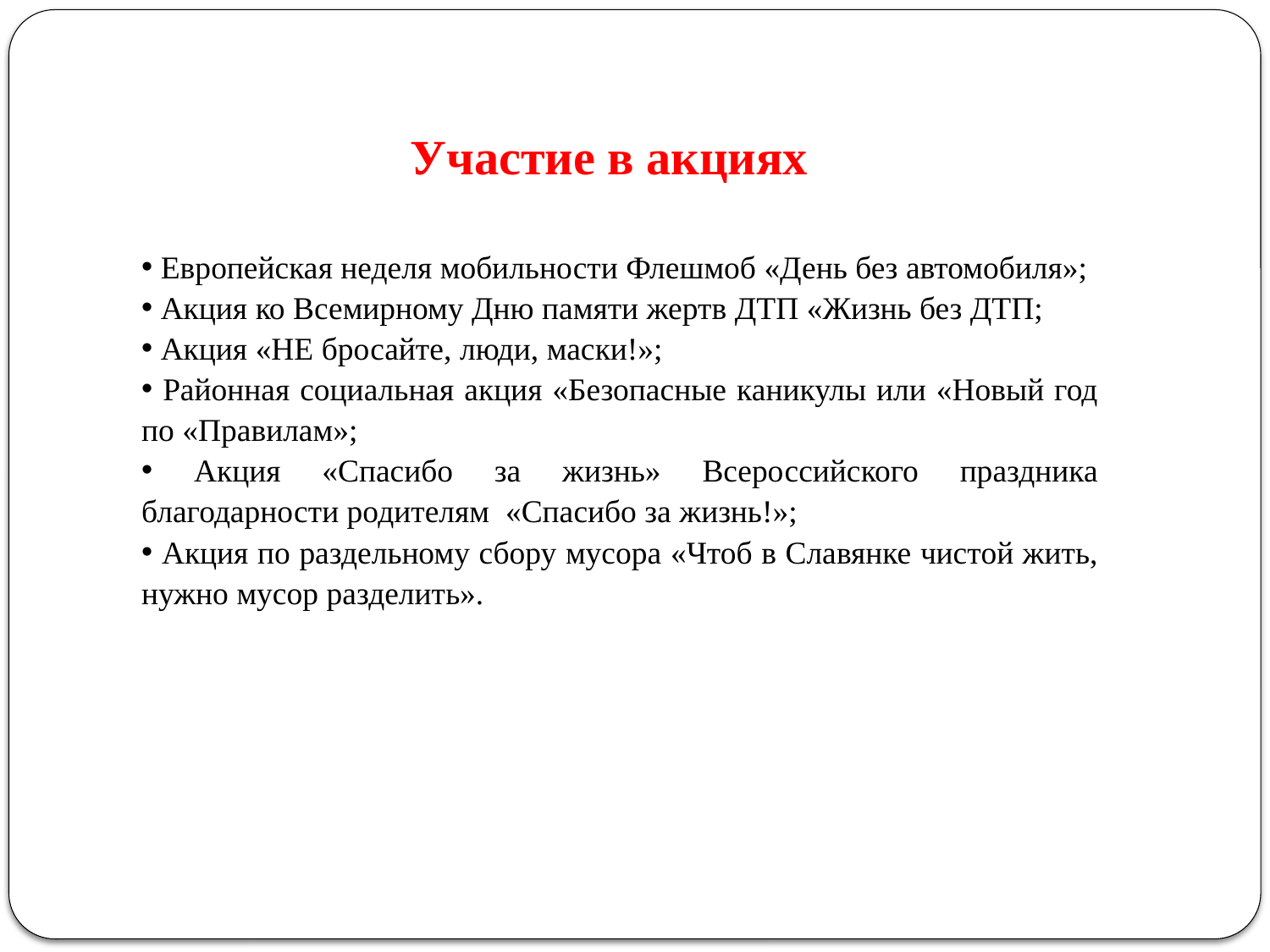

Участие в акциях
 Европейская неделя мобильности Флешмоб «День без автомобиля»;
 Акция ко Всемирному Дню памяти жертв ДТП «Жизнь без ДТП;
 Акция «НЕ бросайте, люди, маски!»;
 Районная социальная акция «Безопасные каникулы или «Новый год по «Правилам»;
 Акция «Спасибо за жизнь» Всероссийского праздника благодарности родителям  «Спасибо за жизнь!»;
 Акция по раздельному сбору мусора «Чтоб в Славянке чистой жить, нужно мусор разделить».